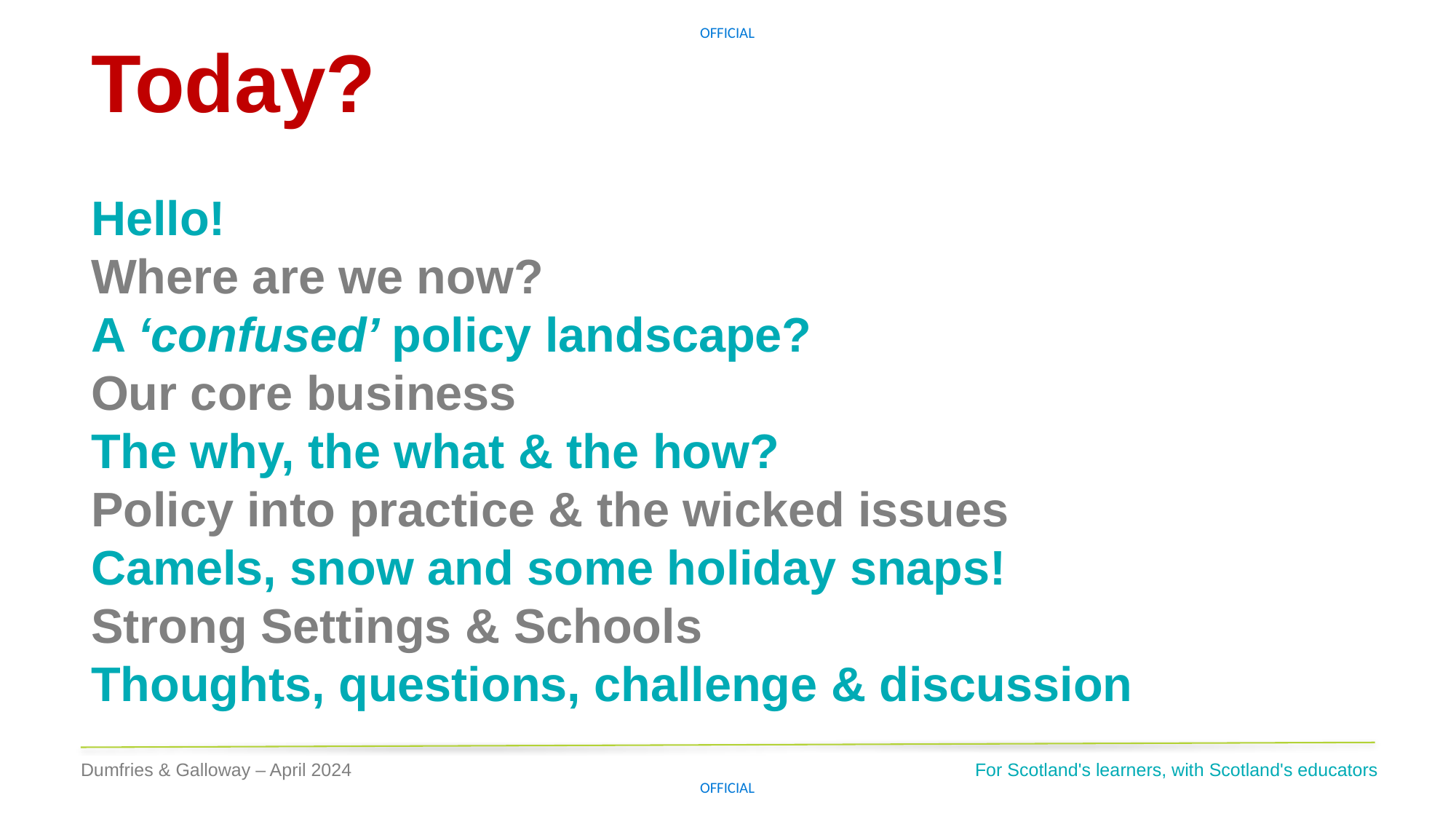

Today?

Hello!
Where are we now?
A ‘confused’ policy landscape?
Our core business
The why, the what & the how?
Policy into practice & the wicked issues
Camels, snow and some holiday snaps!
Strong Settings & Schools
Thoughts, questions, challenge & discussion